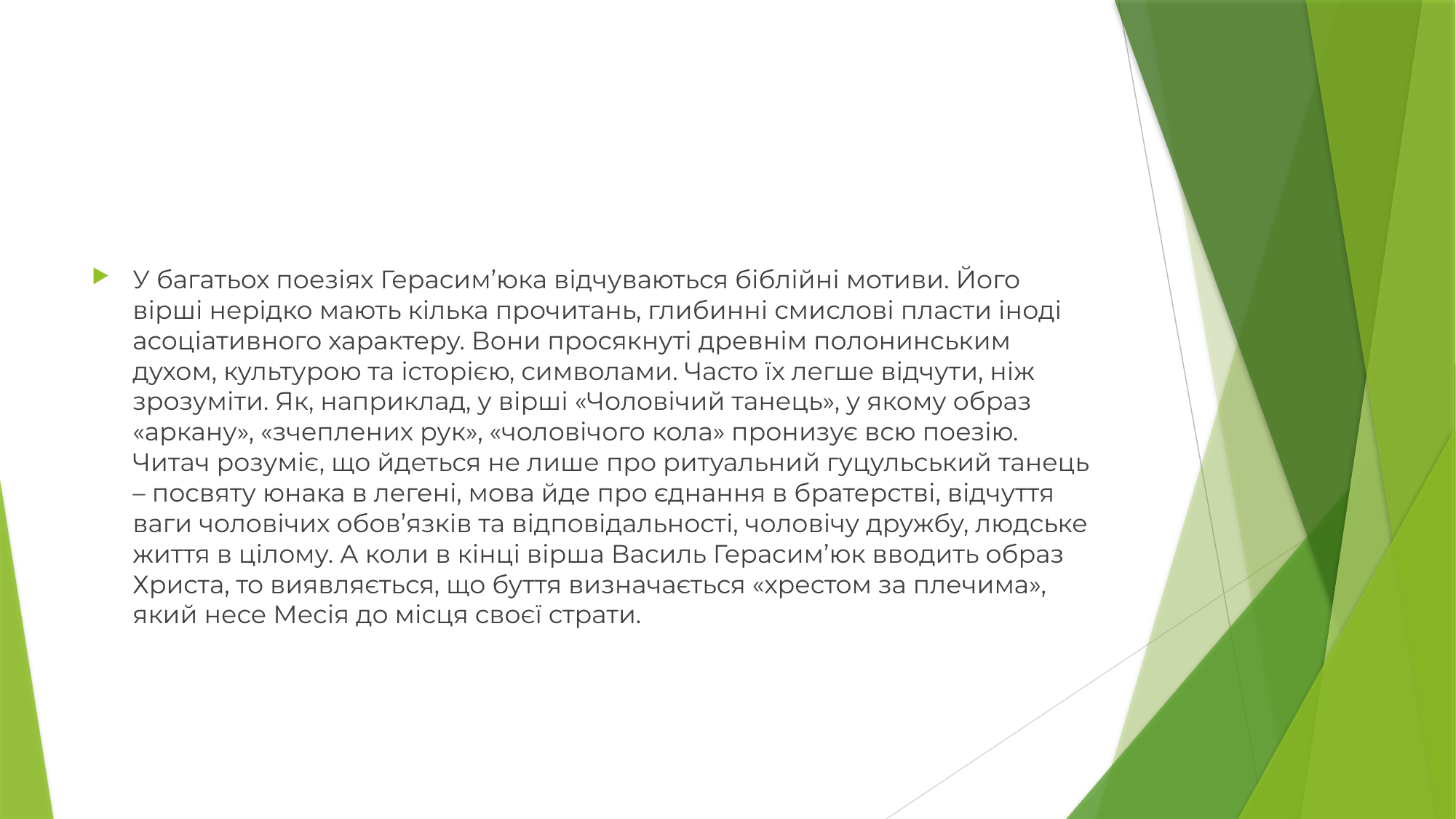

#
У багатьох поезіях Герасим’юка відчуваються біблійні мотиви. Його вірші нерідко мають кілька прочитань, глибинні смислові пласти іноді асоціативного характеру. Вони просякнуті древнім полонинським духом, культурою та історією, символами. Часто їх легше відчути, ніж зрозуміти. Як, наприклад, у вірші «Чоловічий танець», у якому образ «аркану», «зчеплених рук», «чоловічого кола» пронизує всю поезію. Читач розуміє, що йдеться не лише про ритуальний гуцульський танець – посвяту юнака в легені, мова йде про єднання в братерстві, відчуття ваги чоловічих обов’язків та відповідальності, чоловічу дружбу, людське життя в цілому. А коли в кінці вірша Василь Герасим’юк вводить образ Христа, то виявляється, що буття визначається «хрестом за плечима», який несе Месія до місця своєї страти.